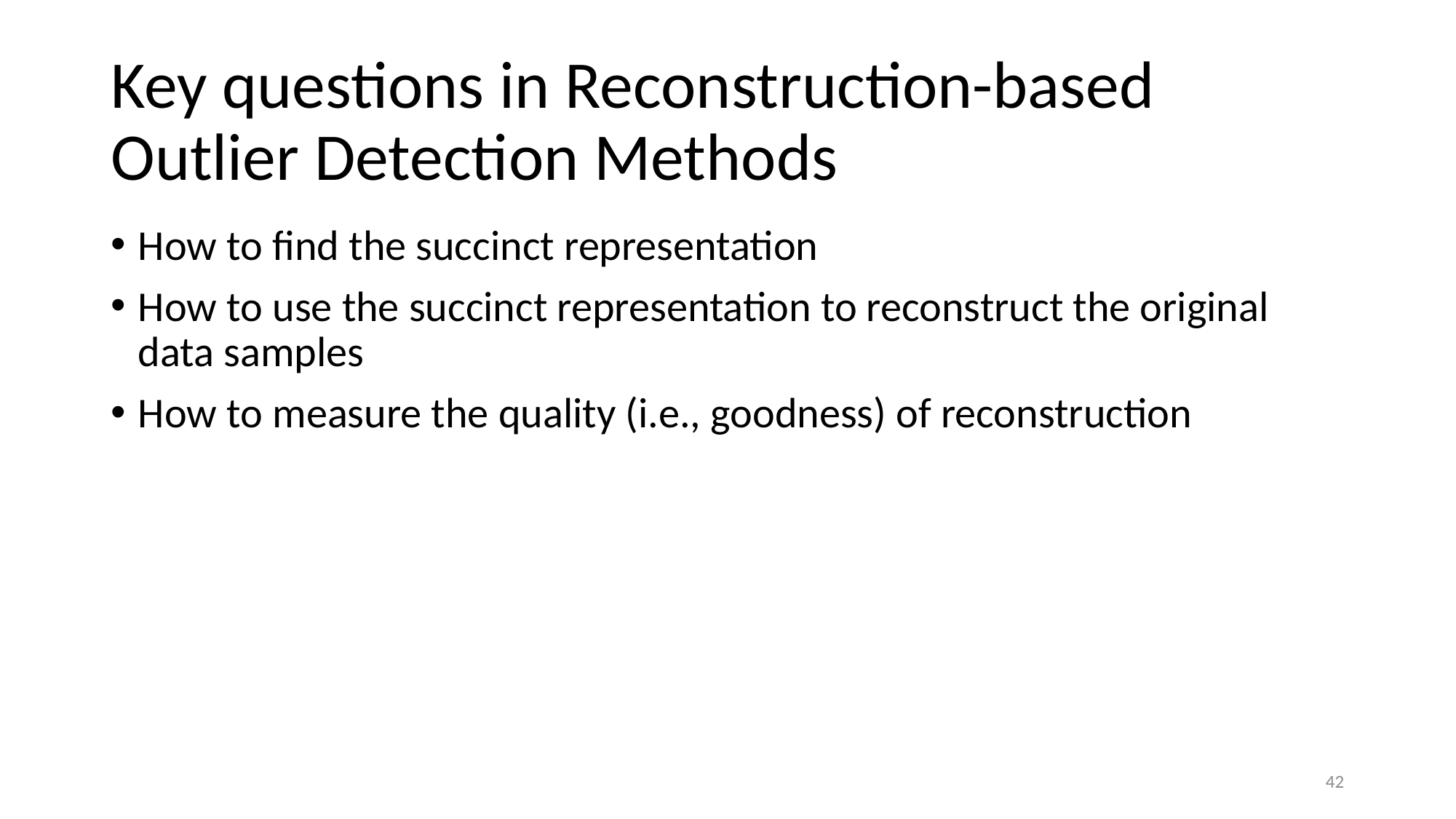

# Key questions in Reconstruction-based Outlier Detection Methods
How to find the succinct representation
How to use the succinct representation to reconstruct the original data samples
How to measure the quality (i.e., goodness) of reconstruction
42